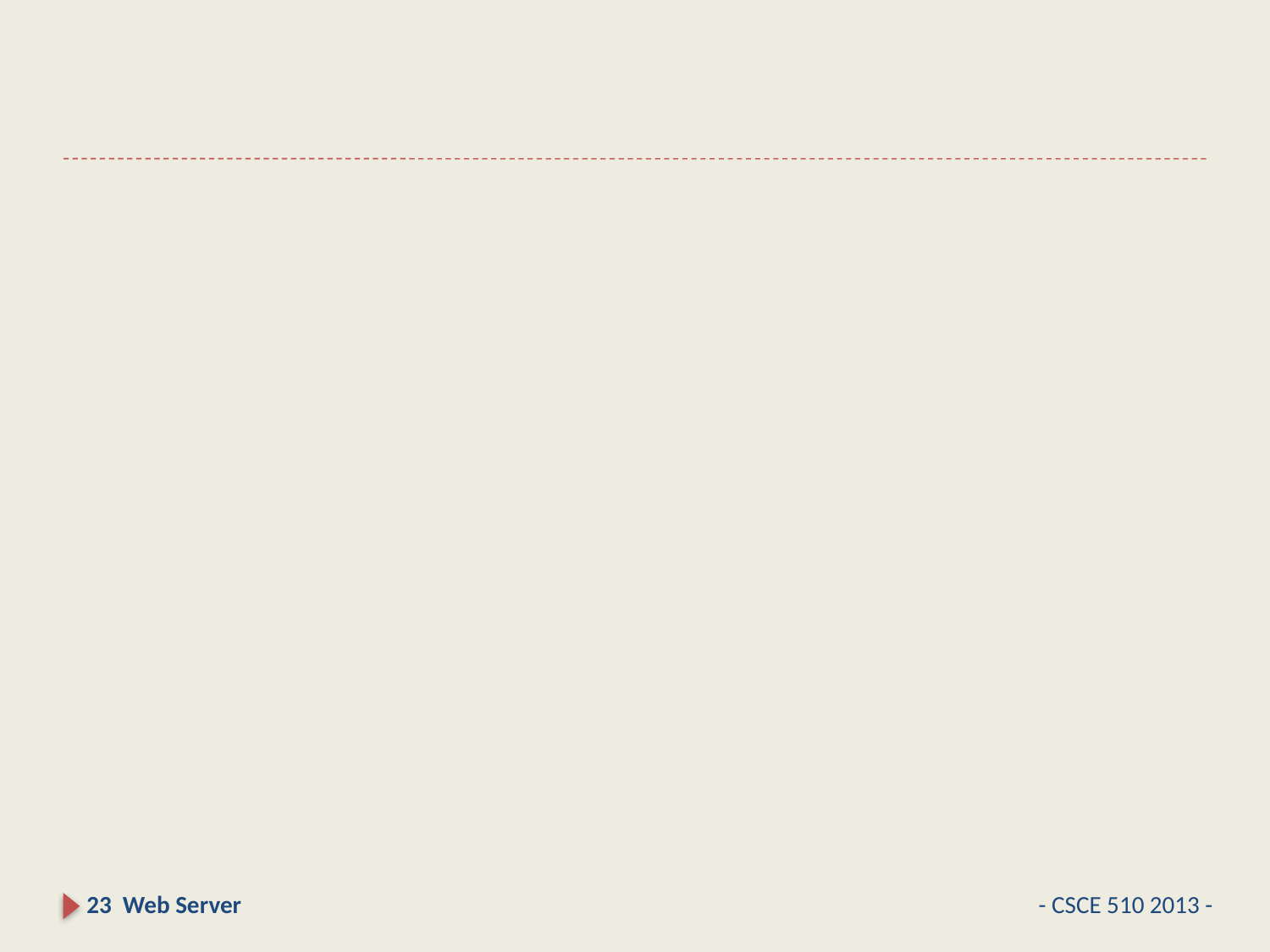

#

23  Web Server
- CSCE 510 2013 -